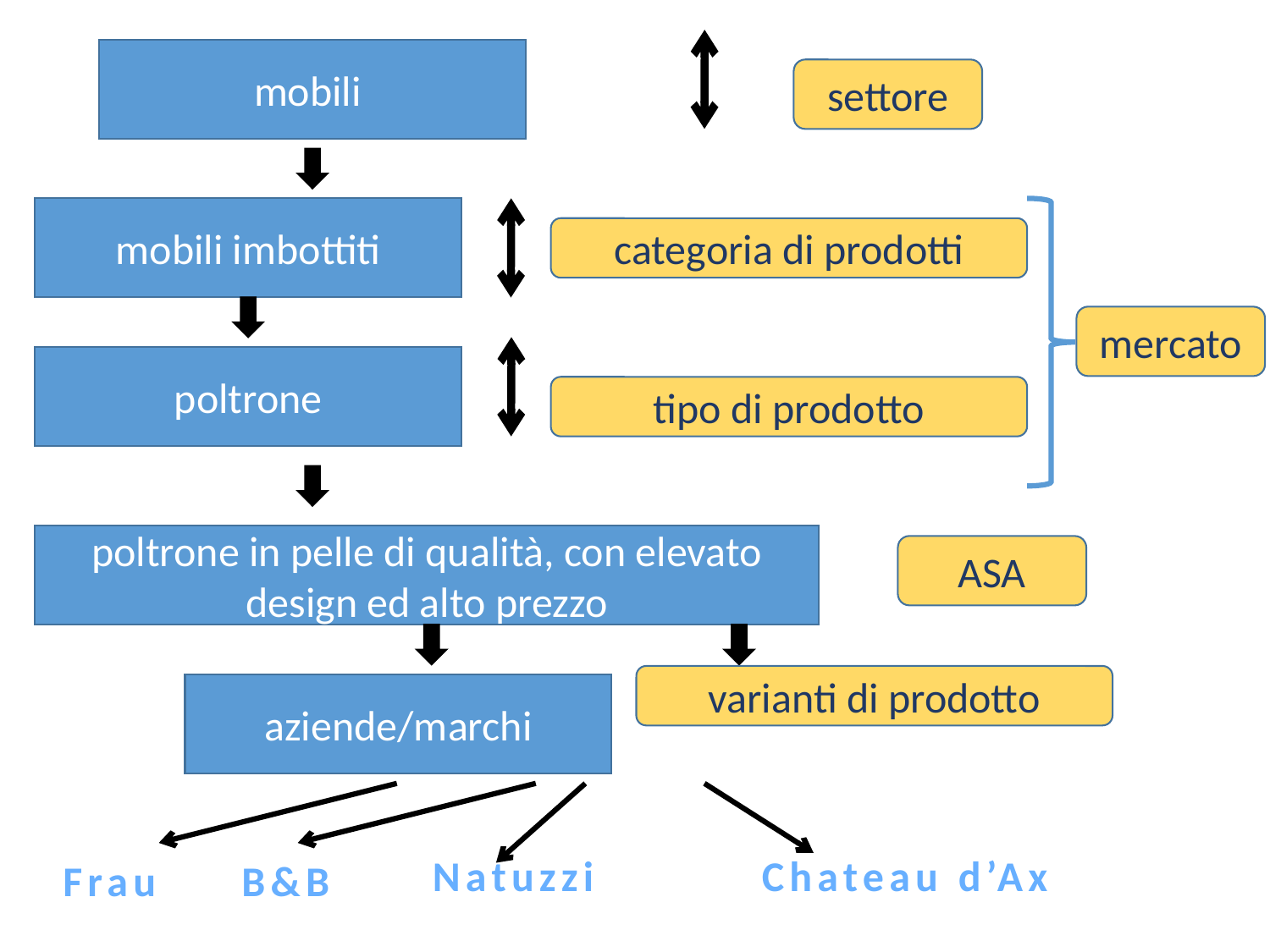

mobili
settore

mobili imbottiti

categoria di prodotti

mercato
poltrone
tipo di prodotto

poltrone in pelle di qualità, con elevato design ed alto prezzo
ASA

varianti di prodotto
aziende/marchi
Natuzzi
Chateau d’Ax
Frau
B&B